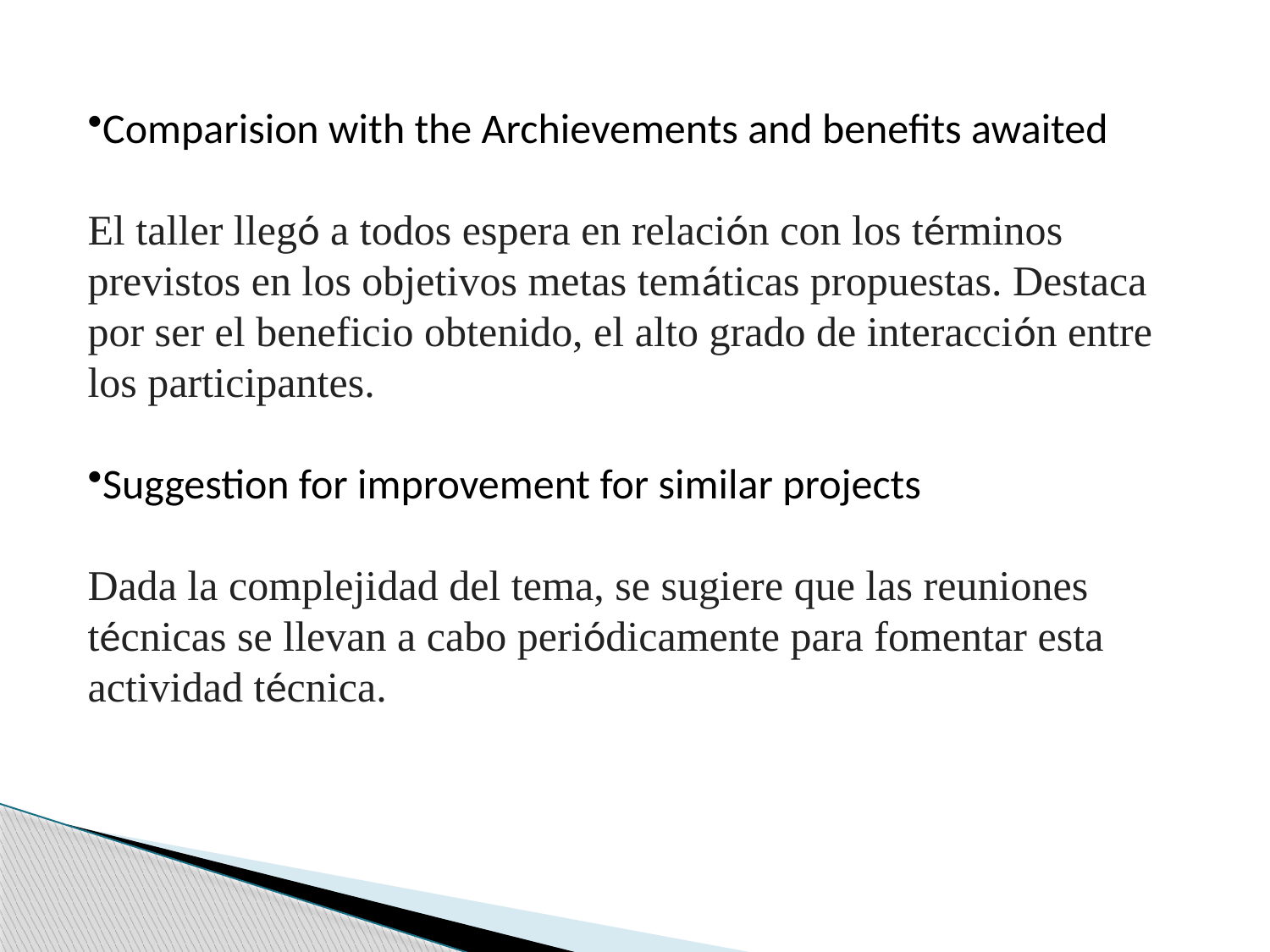

Comparision with the Archievements and benefits awaited

El taller llegó a todos espera en relación con los términos previstos en los objetivos metas temáticas propuestas. Destaca por ser el beneficio obtenido, el alto grado de interacción entre los participantes.
Suggestion for improvement for similar projects

Dada la complejidad del tema, se sugiere que las reuniones técnicas se llevan a cabo periódicamente para fomentar esta actividad técnica.